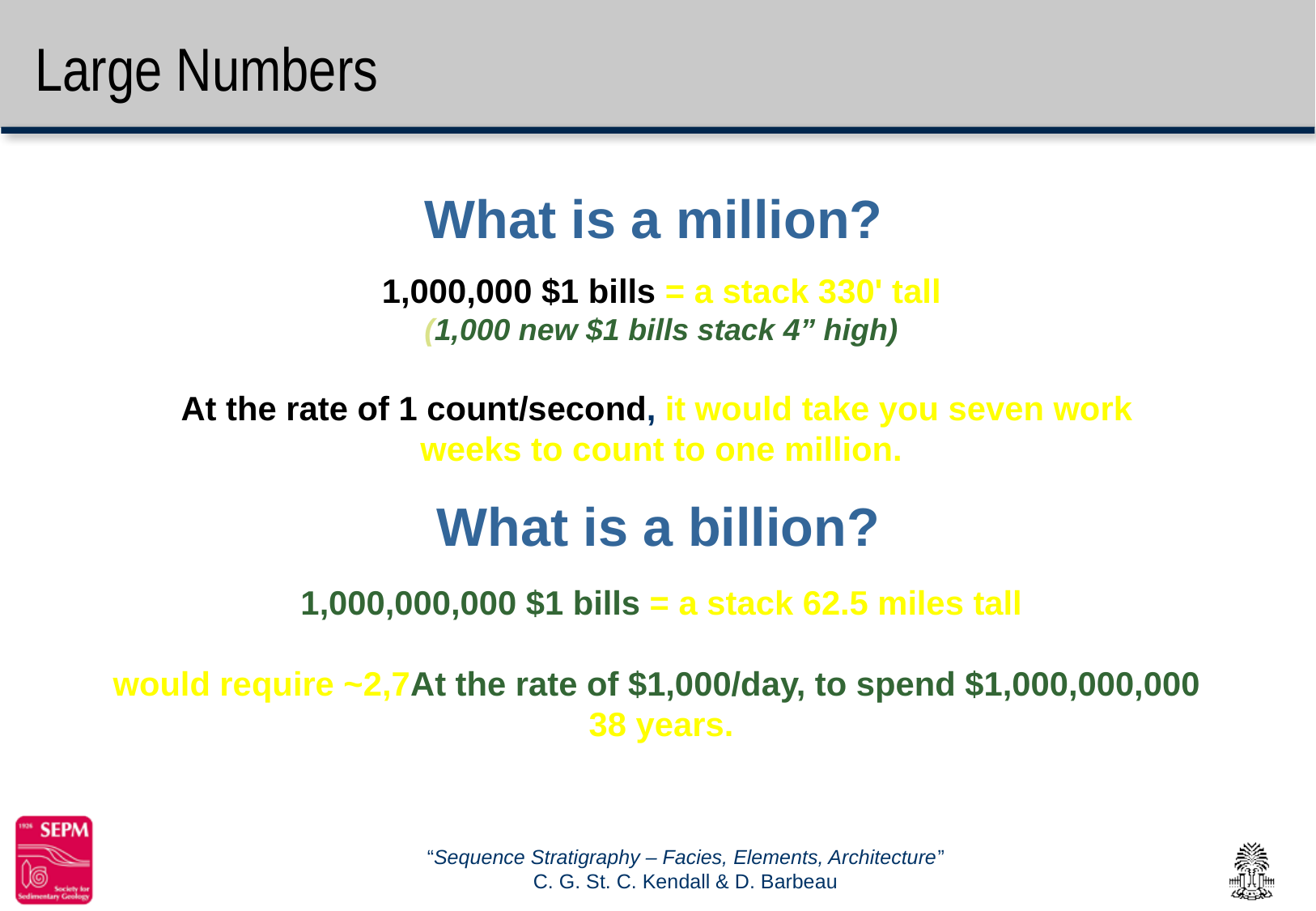

Large Numbers
What is a million?

1,000,000 $1 bills = a stack 330' tall
(1,000 new $1 bills stack 4” high)

At the rate of 1 count/second, it would take you seven work
weeks to count to one million.

What is a billion?

1,000,000,000 $1 bills = a stack 62.5 miles tall

would require ~2,7At the rate of $1,000/day, to spend $1,000,000,000
38 years.